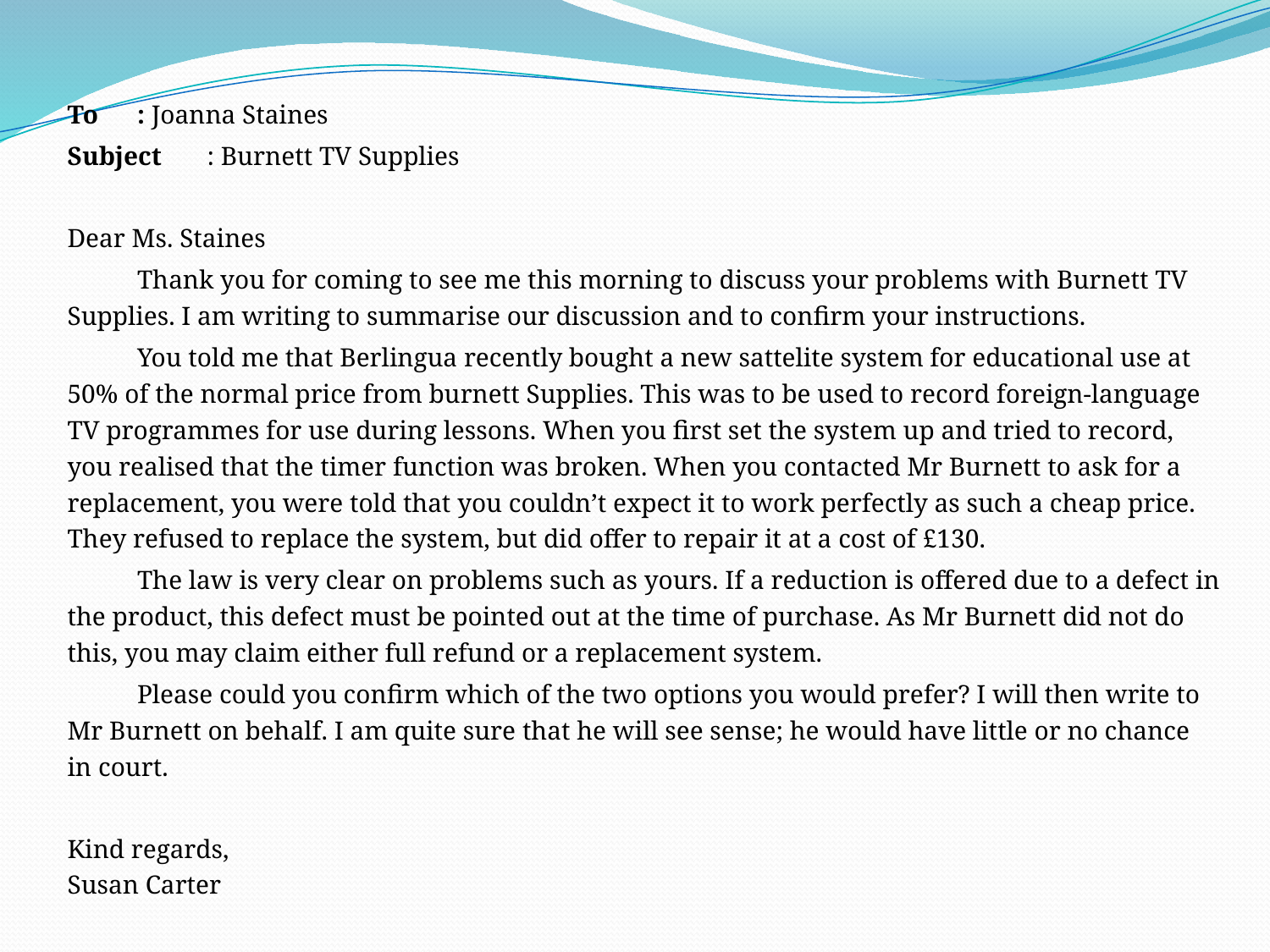

To	: Joanna Staines
Subject	: Burnett TV Supplies

Dear Ms. Staines
	Thank you for coming to see me this morning to discuss your problems with Burnett TV Supplies. I am writing to summarise our discussion and to confirm your instructions.
	You told me that Berlingua recently bought a new sattelite system for educational use at 50% of the normal price from burnett Supplies. This was to be used to record foreign-language TV programmes for use during lessons. When you first set the system up and tried to record, you realised that the timer function was broken. When you contacted Mr Burnett to ask for a replacement, you were told that you couldn’t expect it to work perfectly as such a cheap price. They refused to replace the system, but did offer to repair it at a cost of £130.
	The law is very clear on problems such as yours. If a reduction is offered due to a defect in the product, this defect must be pointed out at the time of purchase. As Mr Burnett did not do this, you may claim either full refund or a replacement system.
	Please could you confirm which of the two options you would prefer? I will then write to Mr Burnett on behalf. I am quite sure that he will see sense; he would have little or no chance in court.

Kind regards,
Susan Carter